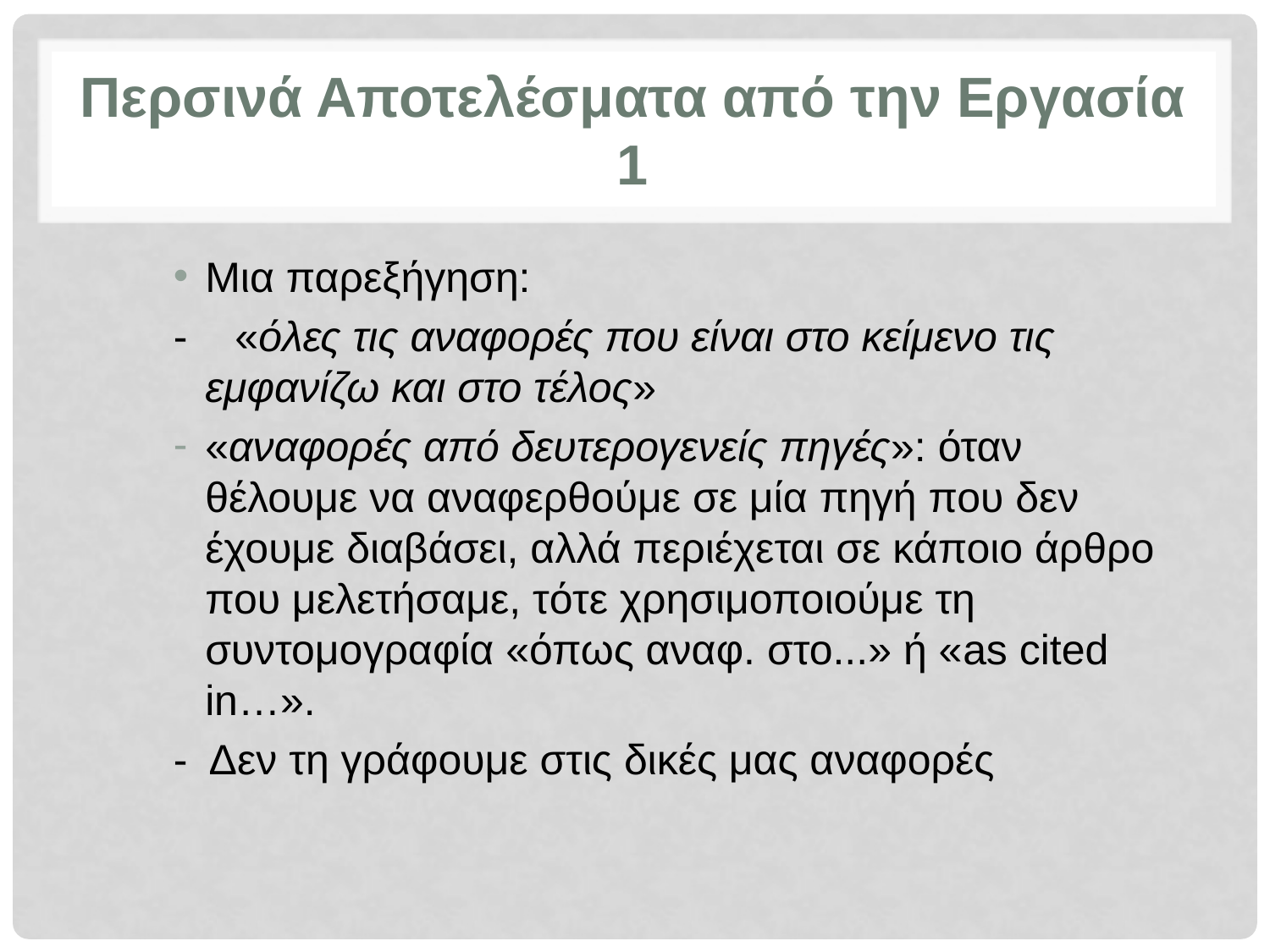

# Περσινά Αποτελέσματα από την Εργασία 1
Μια παρεξήγηση:
-    «όλες τις αναφορές που είναι στο κείμενο τις εμφανίζω και στο τέλος»
«αναφορές από δευτερογενείς πηγές»: όταν θέλουμε να αναφερθούμε σε μία πηγή που δεν έχουμε διαβάσει, αλλά περιέχεται σε κάποιο άρθρο που μελετήσαμε, τότε χρησιμοποιούμε τη συντομογραφία «όπως αναφ. στο...» ή «as cited in…».
-  Δεν τη γράφουμε στις δικές μας αναφορές